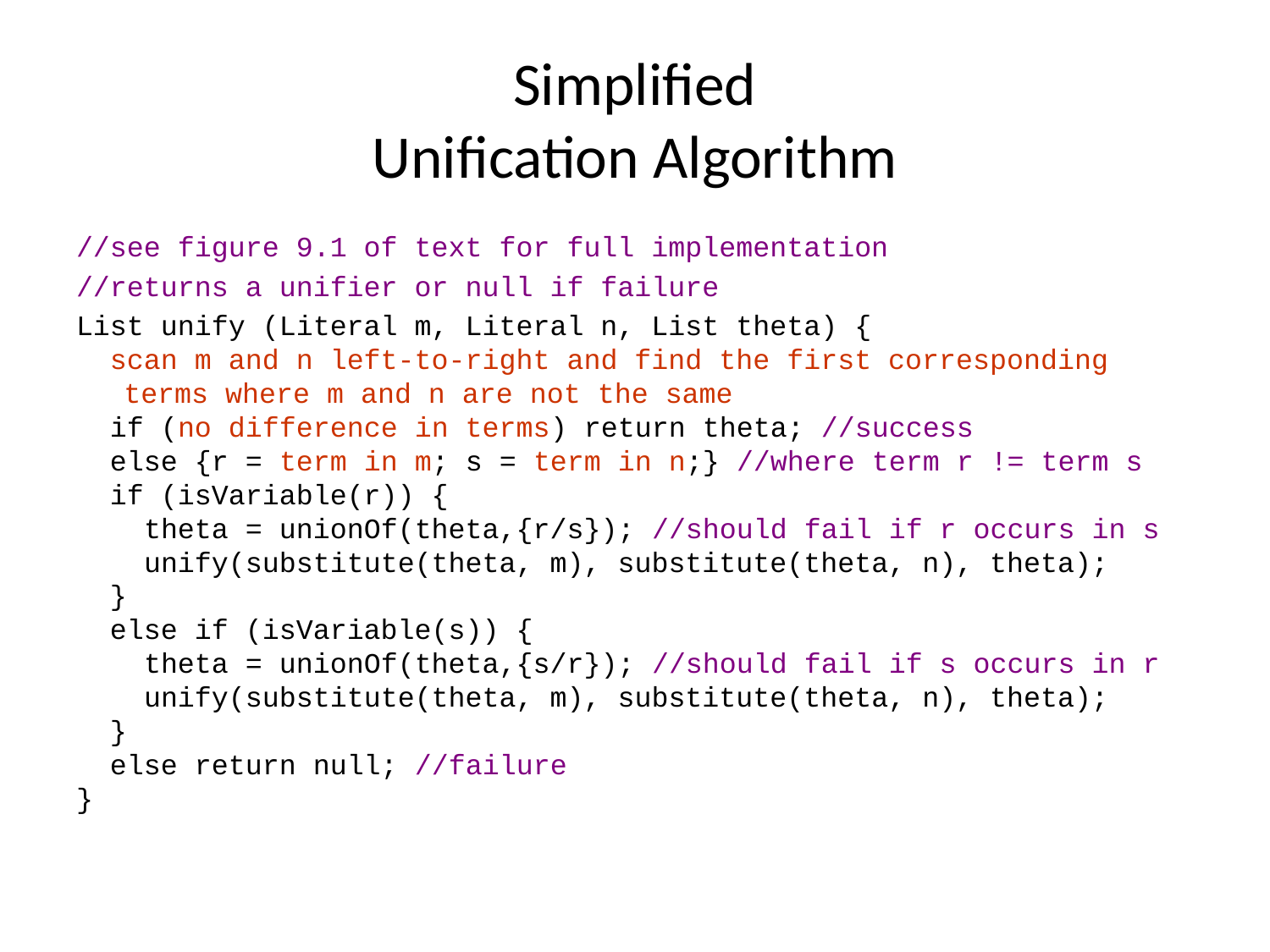

# Simplified Unification Algorithm
//see figure 9.1 of text for full implementation
//returns a unifier or null if failure
List unify (Literal m, Literal n, List theta) {
  scan m and n left-to-right and find the first corresponding terms where m and n are not the same
  if (no difference in terms) return theta; //success
  else {r = term in m; s = term in n;} //where term r != term s
  if (isVariable(r)) {
    theta = unionOf(theta,{r/s}); //should fail if r occurs in s
    unify(substitute(theta, m), substitute(theta, n), theta);
  }
  else if (isVariable(s)) {
    theta = unionOf(theta,{s/r}); //should fail if s occurs in r
    unify(substitute(theta, m), substitute(theta, n), theta);
  }
  else return null; //failure
}